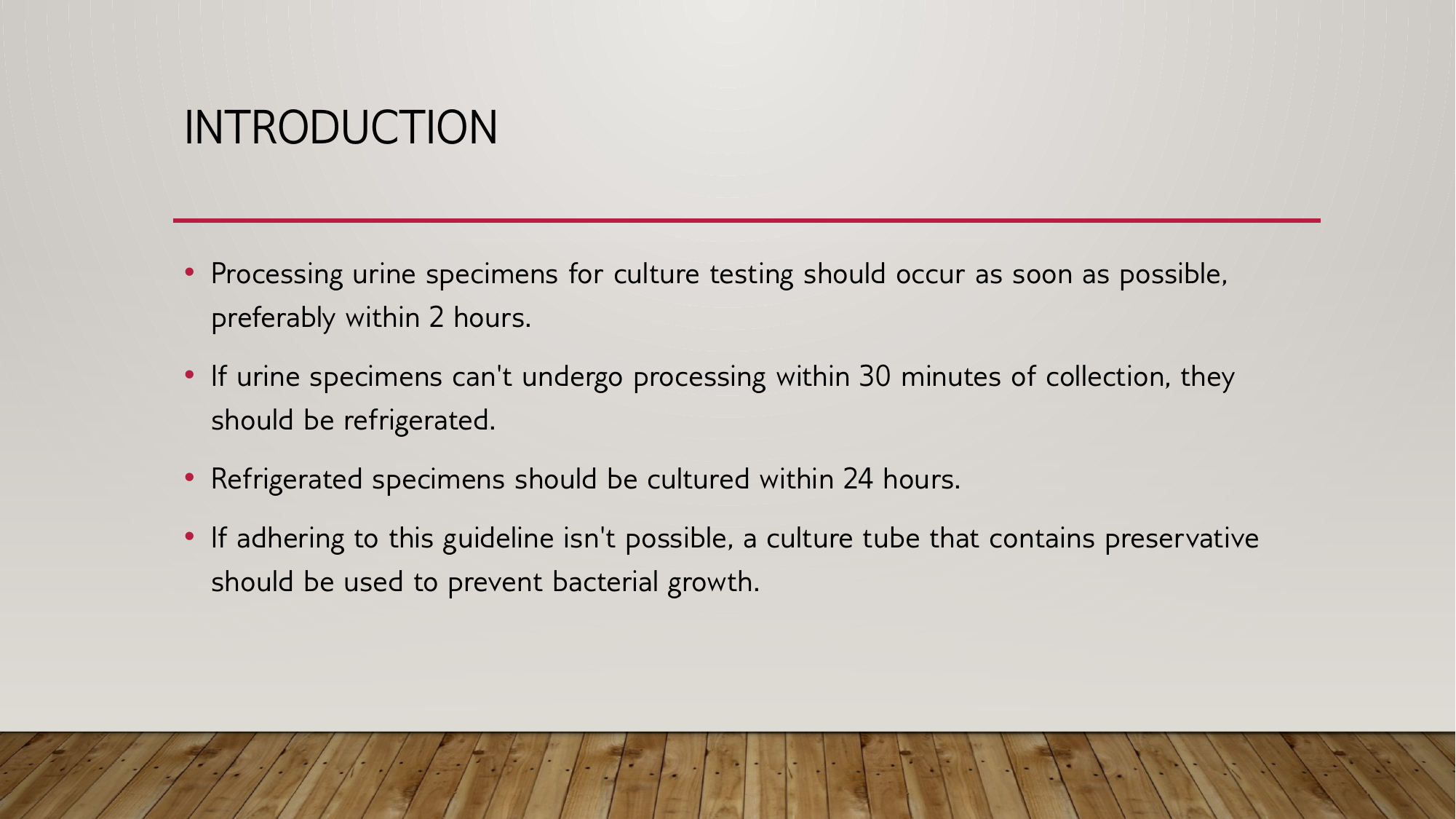

# introduction
Processing urine specimens for culture testing should occur as soon as possible, preferably within 2 hours.
If urine specimens can't undergo processing within 30 minutes of collection, they should be refrigerated.
Refrigerated specimens should be cultured within 24 hours.
If adhering to this guideline isn't possible, a culture tube that contains preservative should be used to prevent bacterial growth.